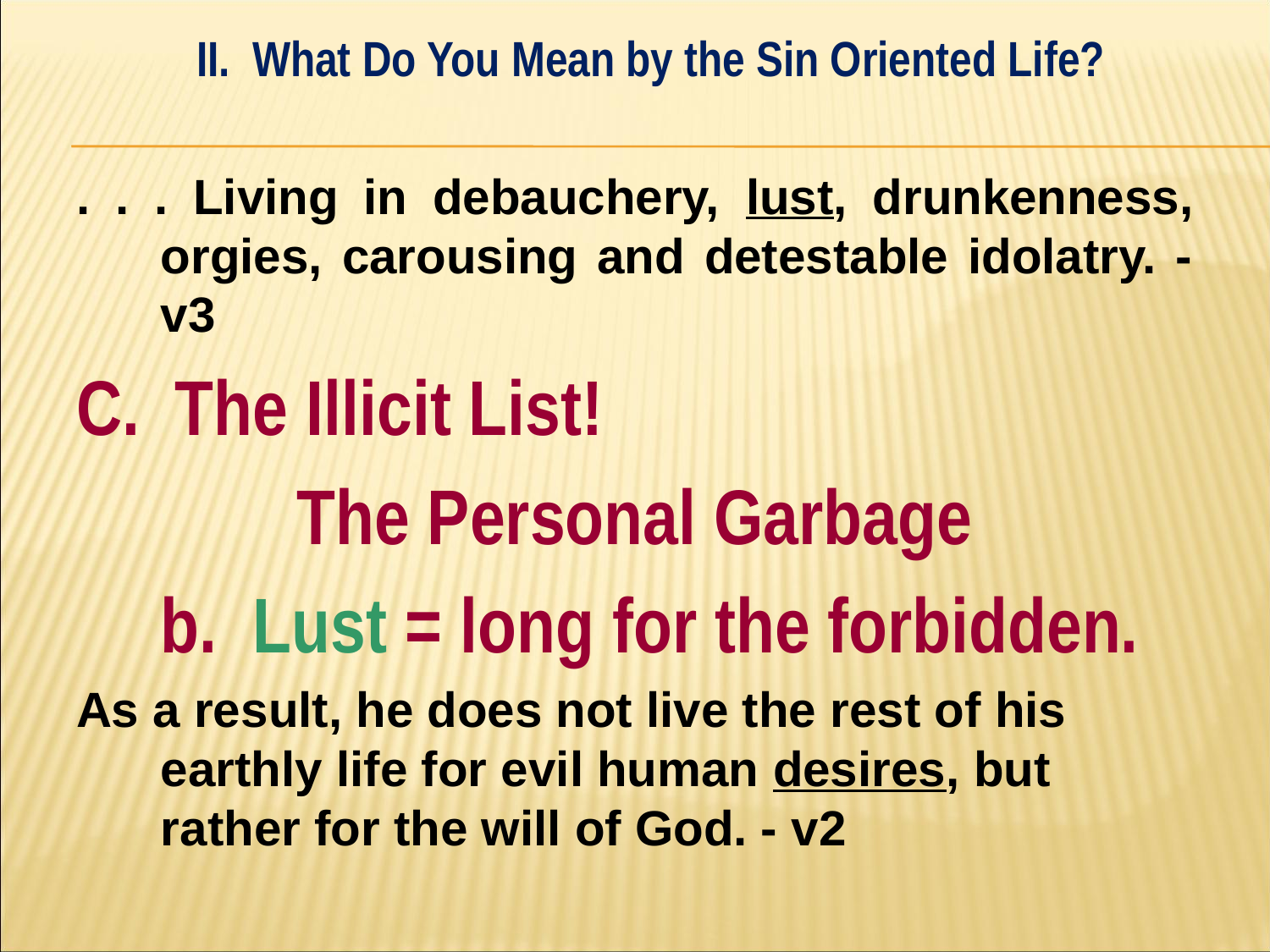

II.  What Do You Mean by the Sin Oriented Life?
#
. . . Living in debauchery, lust, drunkenness, orgies, carousing and detestable idolatry. - v3
C.  The Illicit List!
The Personal Garbage
	b.  Lust = long for the forbidden.
As a result, he does not live the rest of his earthly life for evil human desires, but rather for the will of God. - v2